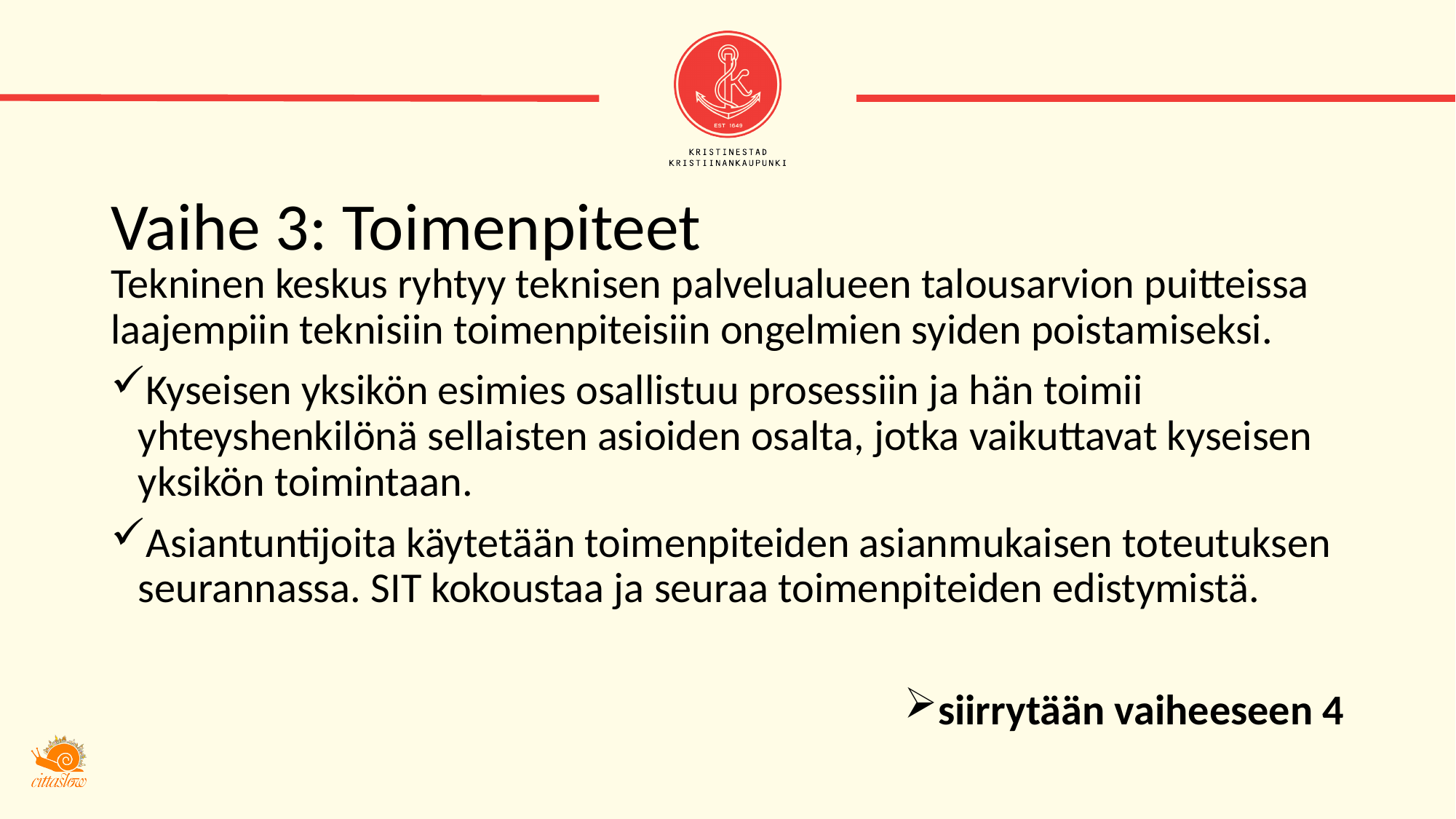

# Vaihe 3: Toimenpiteet
Tekninen keskus ryhtyy teknisen palvelualueen talousarvion puitteissa laajempiin teknisiin toimenpiteisiin ongelmien syiden poistamiseksi.
Kyseisen yksikön esimies osallistuu prosessiin ja hän toimii yhteyshenkilönä sellaisten asioiden osalta, jotka vaikuttavat kyseisen yksikön toimintaan.
Asiantuntijoita käytetään toimenpiteiden asianmukaisen toteutuksen seurannassa. SIT kokoustaa ja seuraa toimenpiteiden edistymistä.

siirrytään vaiheeseen 4